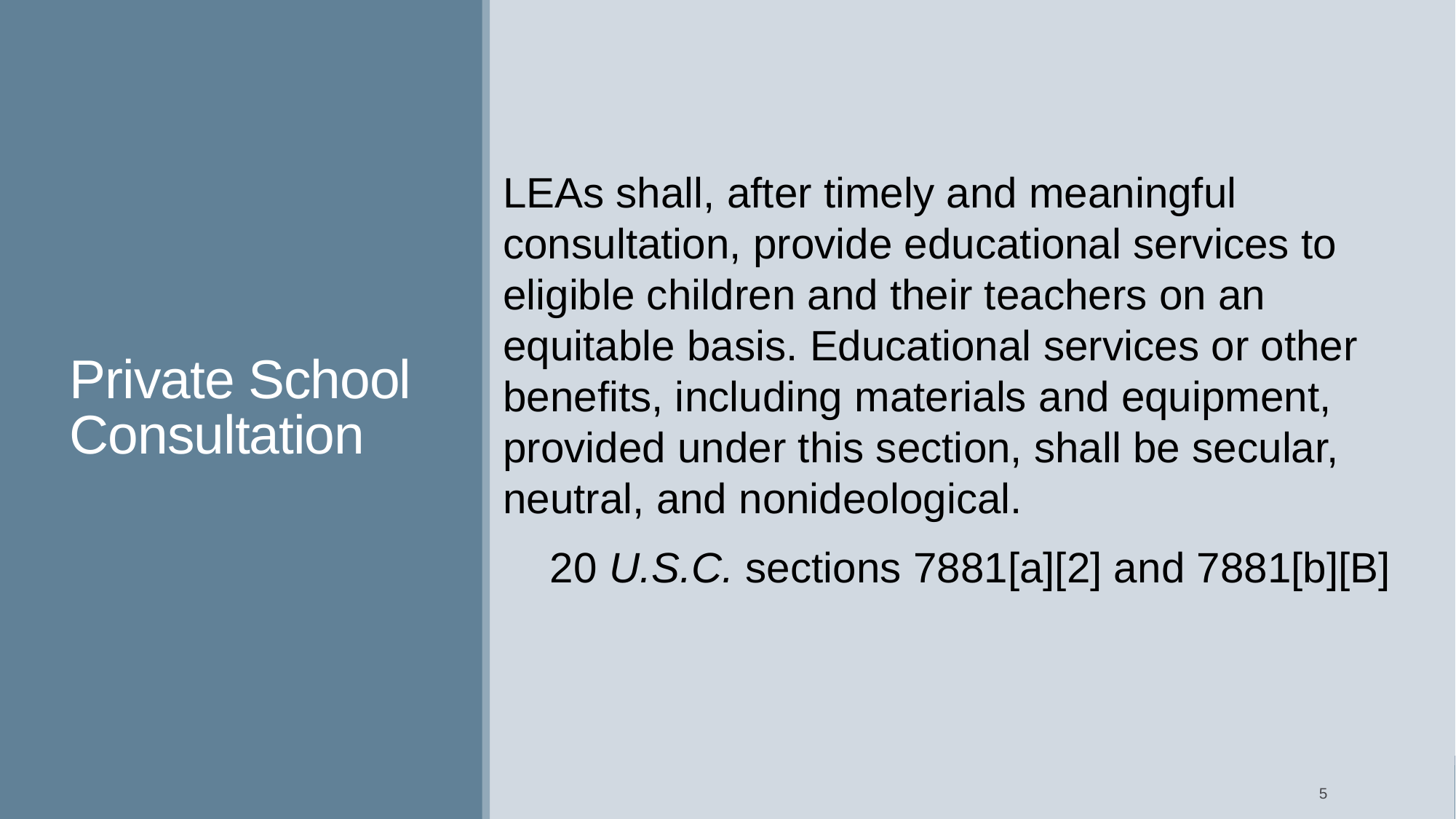

# Private School Consultation
LEAs shall, after timely and meaningful consultation, provide educational services to eligible children and their teachers on an equitable basis. Educational services or other benefits, including materials and equipment, provided under this section, shall be secular, neutral, and nonideological.
20 U.S.C. sections 7881[a][2] and 7881[b][B]

5